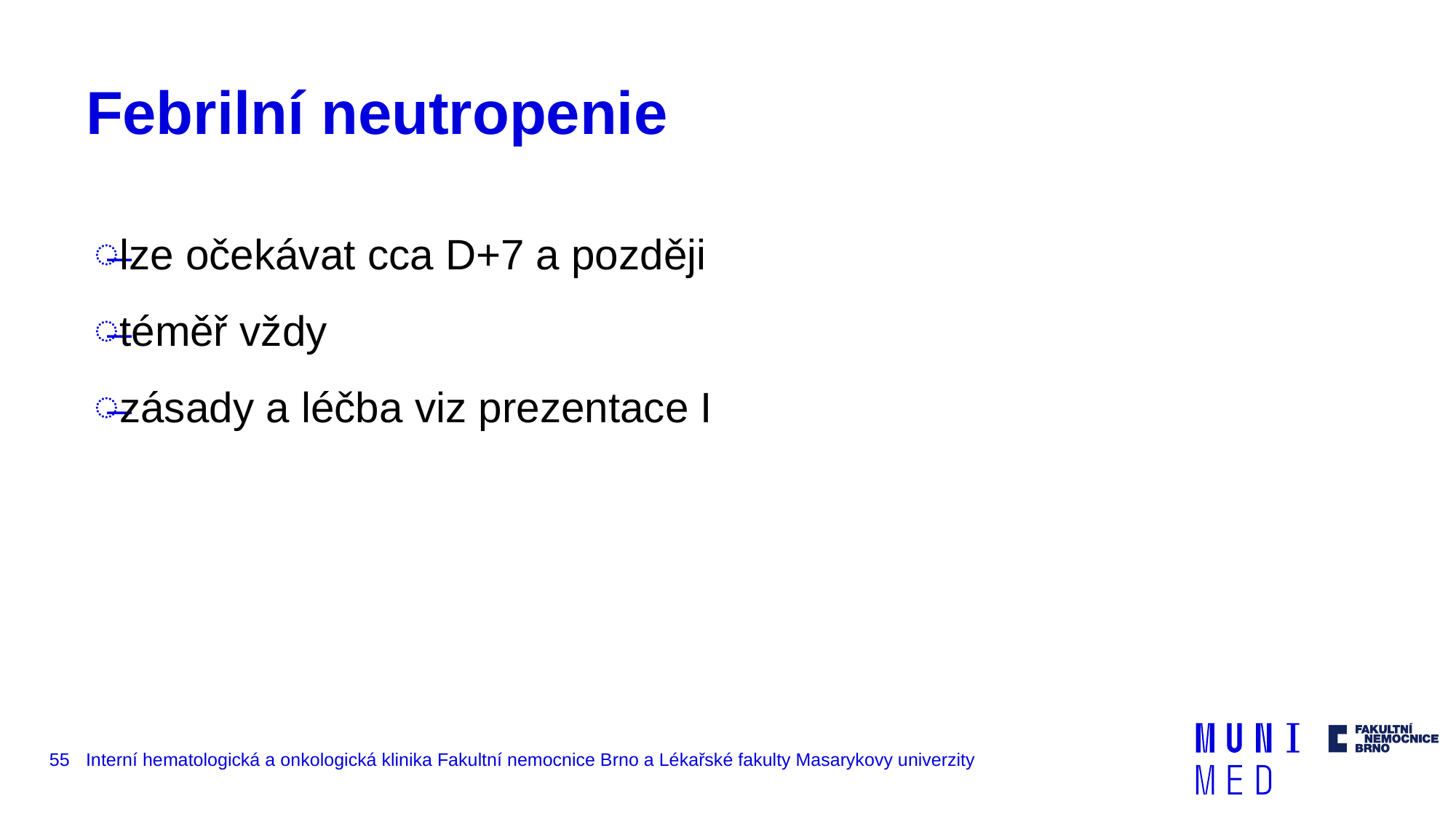

# Febrilní neutropenie
lze očekávat cca D+7 a později
téměř vždy
zásady a léčba viz prezentace I

55
Interní hematologická a onkologická klinika Fakultní nemocnice Brno a Lékařské fakulty Masarykovy univerzity